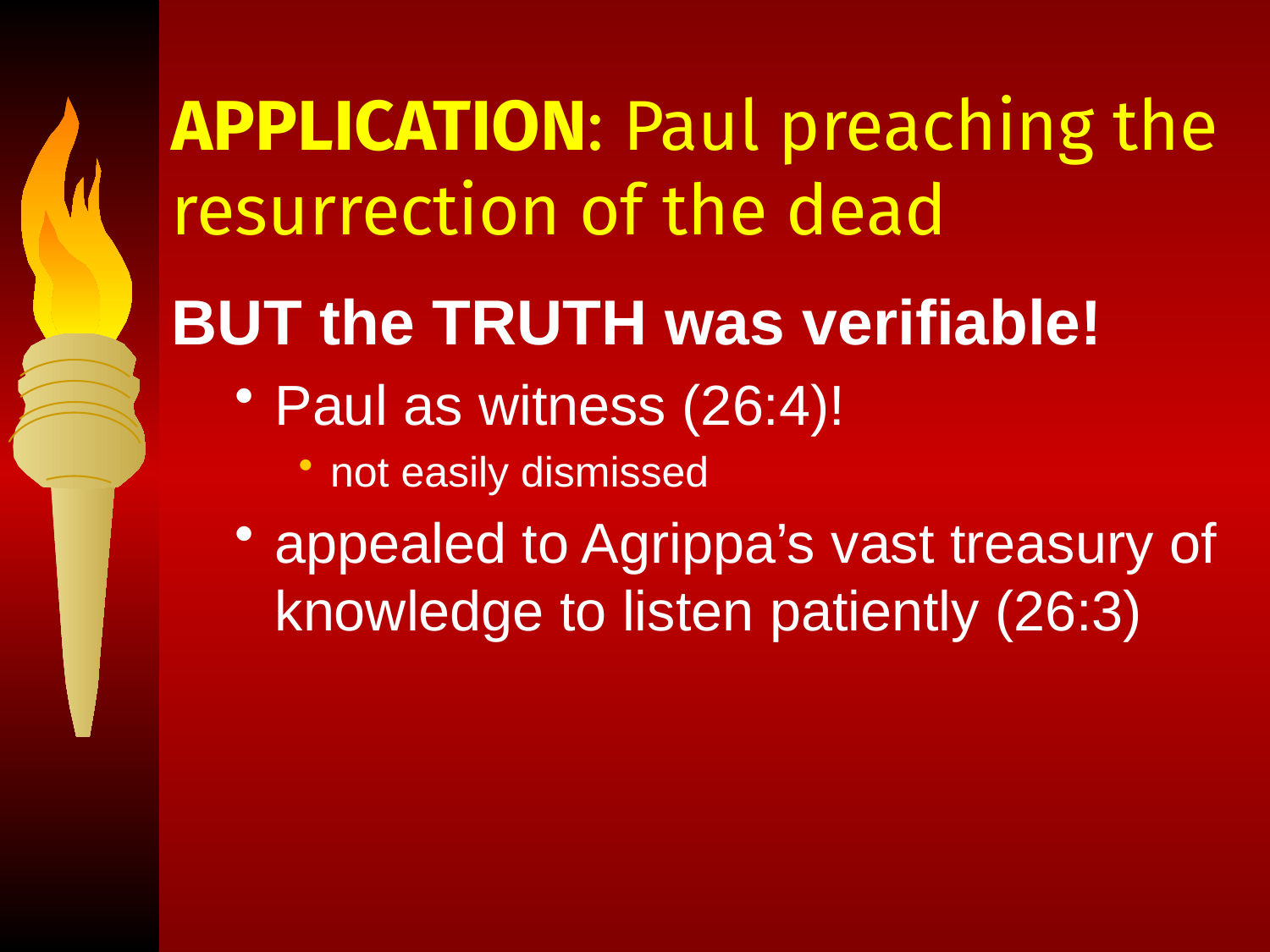

# APPLICATION: Paul preaching the resurrection of the dead
BUT the TRUTH was verifiable!
Paul as witness (26:4)!
not easily dismissed
appealed to Agrippa’s vast treasury of knowledge to listen patiently (26:3)